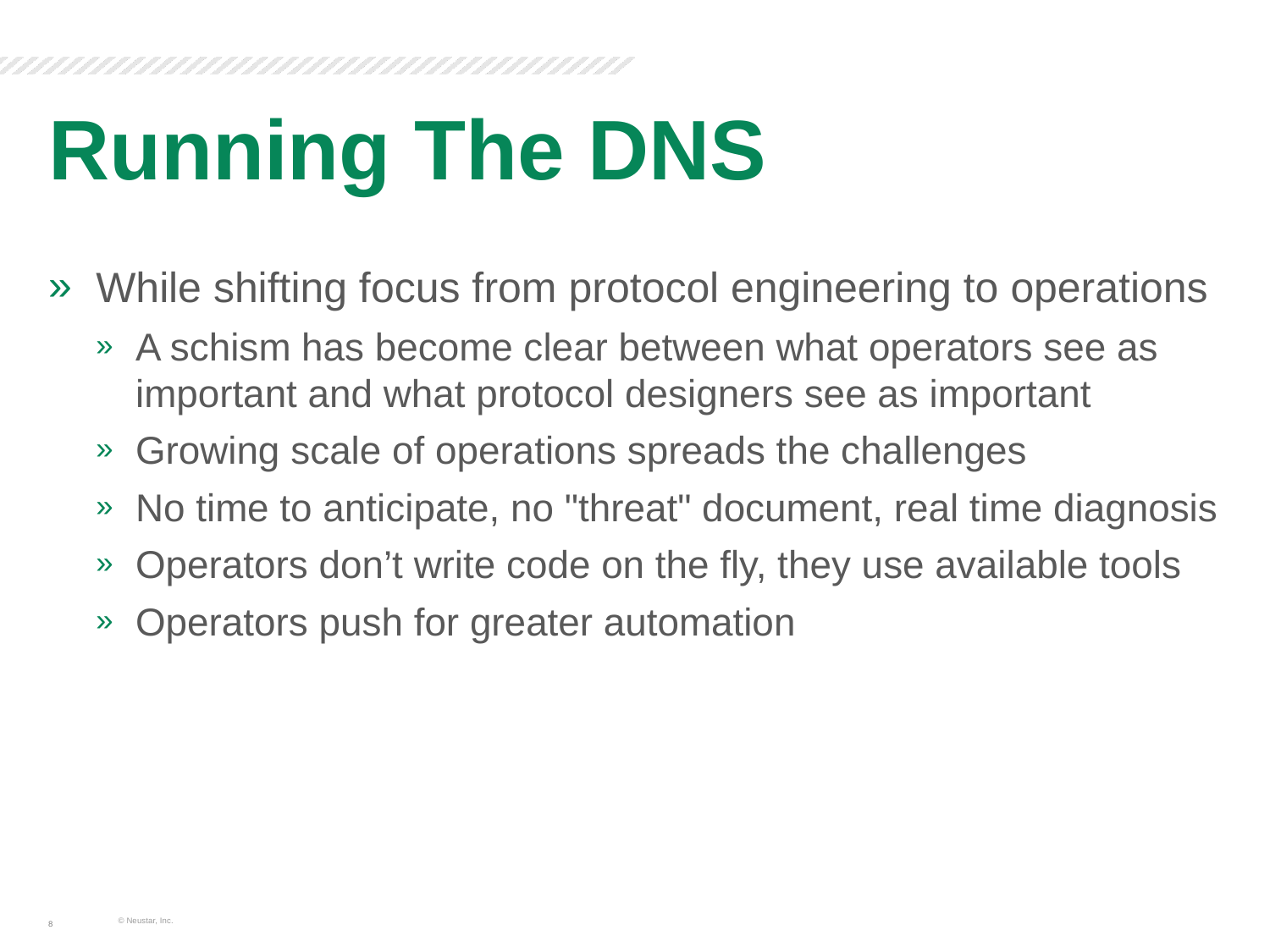

# Running The DNS
While shifting focus from protocol engineering to operations
A schism has become clear between what operators see as important and what protocol designers see as important
Growing scale of operations spreads the challenges
No time to anticipate, no "threat" document, real time diagnosis
Operators don’t write code on the fly, they use available tools
Operators push for greater automation
© Neustar, Inc.
8